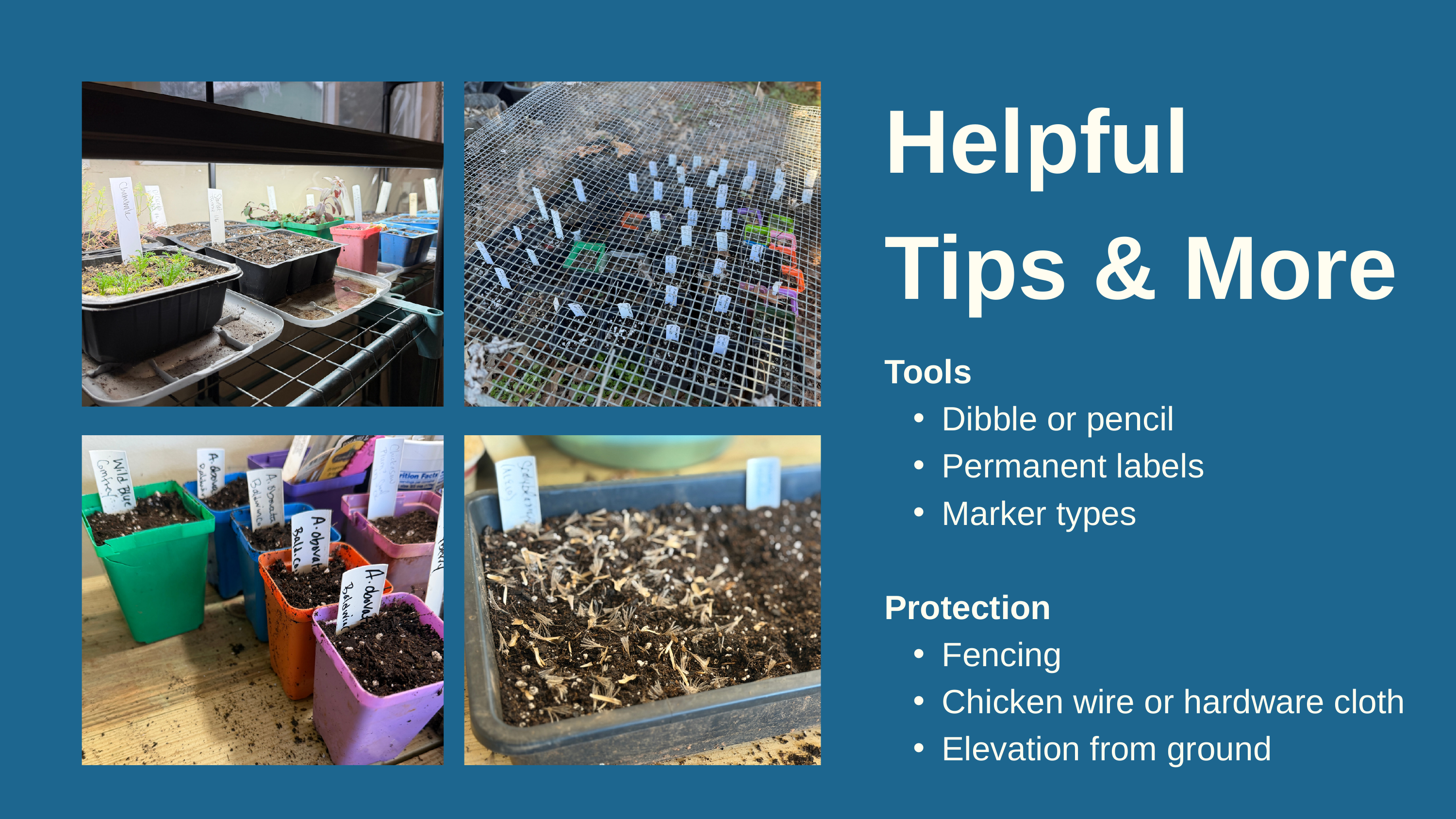

Helpful
Tips & More

Tools
Dibble or pencil
Permanent labels
Marker types

Protection
Fencing
Chicken wire or hardware cloth
Elevation from ground